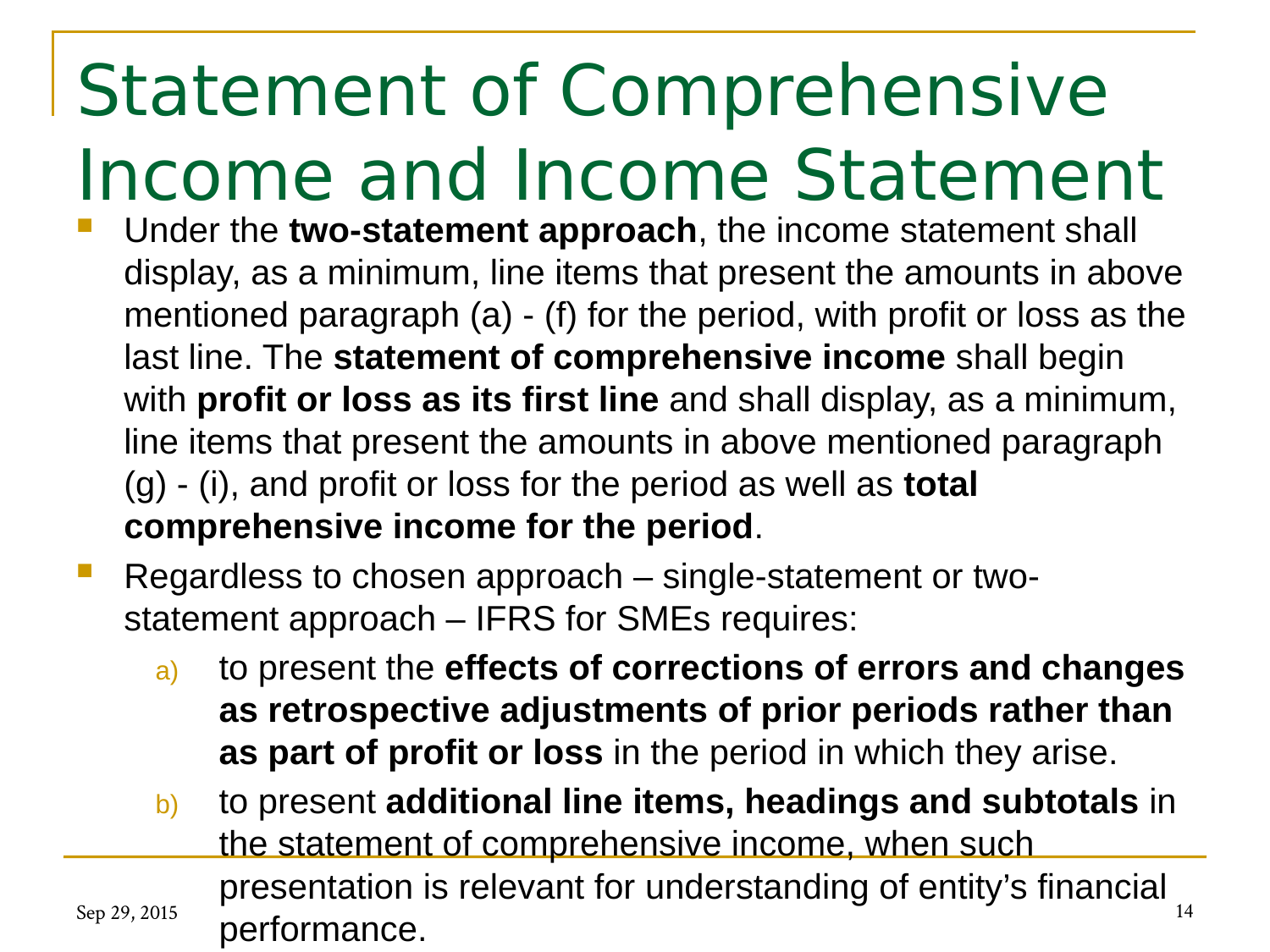

# Statement of Comprehensive Income and Income Statement
Under the two-statement approach, the income statement shall display, as a minimum, line items that present the amounts in above mentioned paragraph (a) - (f) for the period, with profit or loss as the last line. The statement of comprehensive income shall begin with profit or loss as its first line and shall display, as a minimum, line items that present the amounts in above mentioned paragraph (g) - (i), and profit or loss for the period as well as total comprehensive income for the period.
Regardless to chosen approach – single-statement or two-statement approach – IFRS for SMEs requires:
to present the effects of corrections of errors and changes as retrospective adjustments of prior periods rather than as part of profit or loss in the period in which they arise.
to present additional line items, headings and subtotals in the statement of comprehensive income, when such presentation is relevant for understanding of entity’s financial performance.

Sep 29, 2015
14